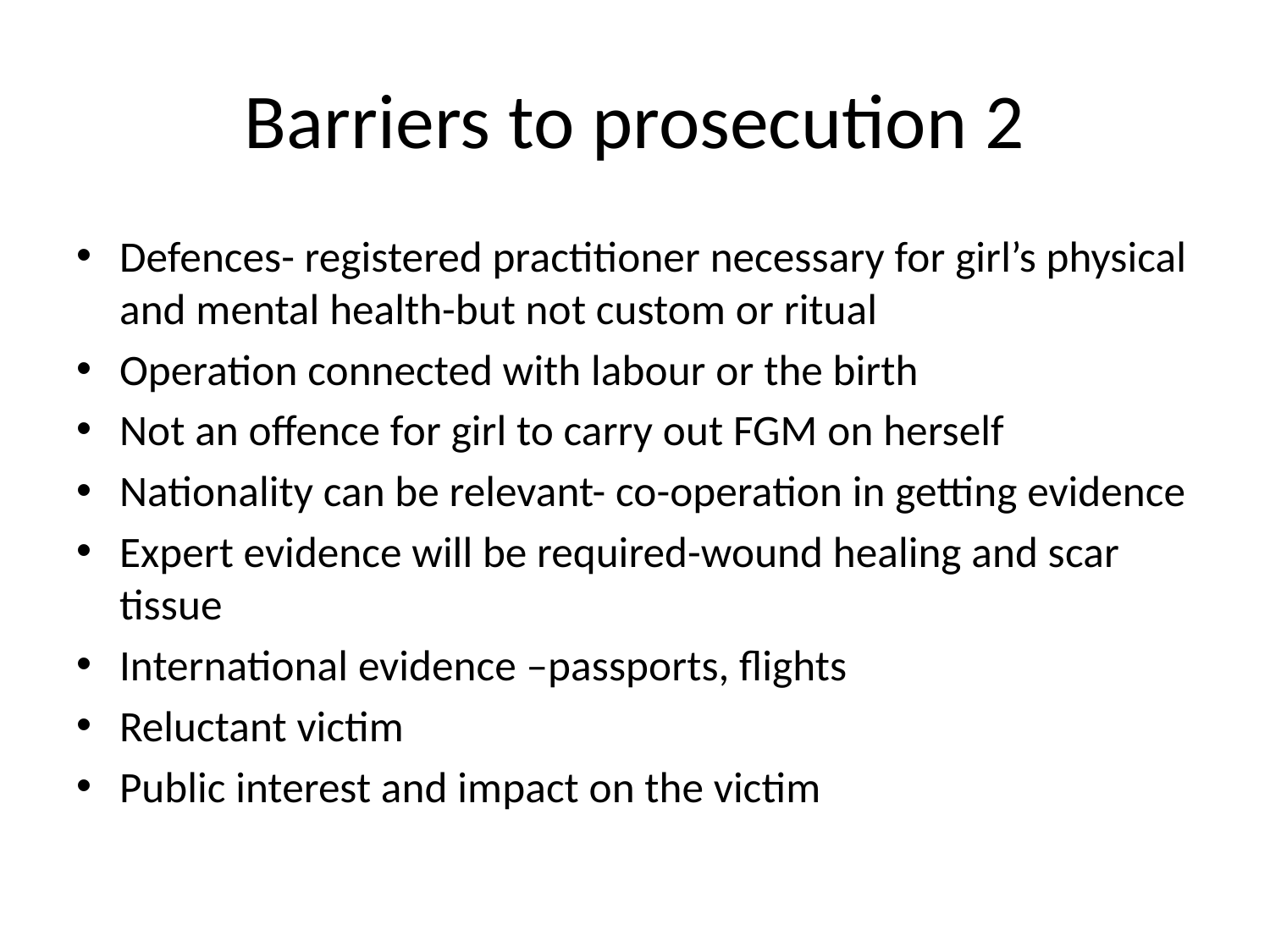

# Barriers to prosecution 2
Defences- registered practitioner necessary for girl’s physical and mental health-but not custom or ritual
Operation connected with labour or the birth
Not an offence for girl to carry out FGM on herself
Nationality can be relevant- co-operation in getting evidence
Expert evidence will be required-wound healing and scar tissue
International evidence –passports, flights
Reluctant victim
Public interest and impact on the victim